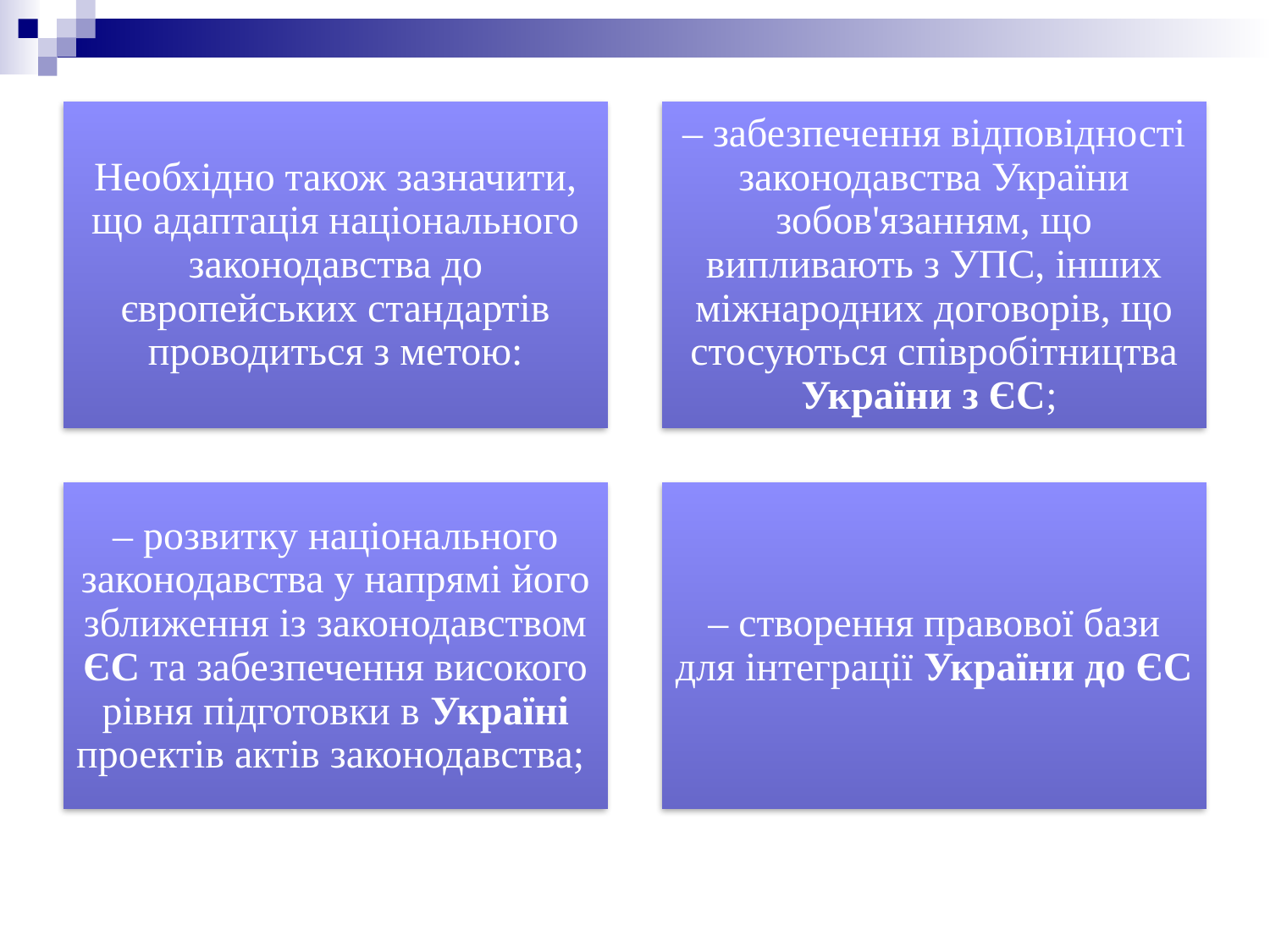

Необхідно також зазначити, що адаптація національного законодавства до європейських стандартів проводиться з метою:
– забезпечення відповідності законодавства України зобов'язанням, що випливають з УПС, інших міжнародних договорів, що стосуються співробітництва України з ЄС;
– розвитку національного законодавства у напрямі його зближення із законодавством ЄС та забезпечення високого рівня підготовки в Україні проектів актів законодавства;
– створення правової бази для інтеграції України до ЄС